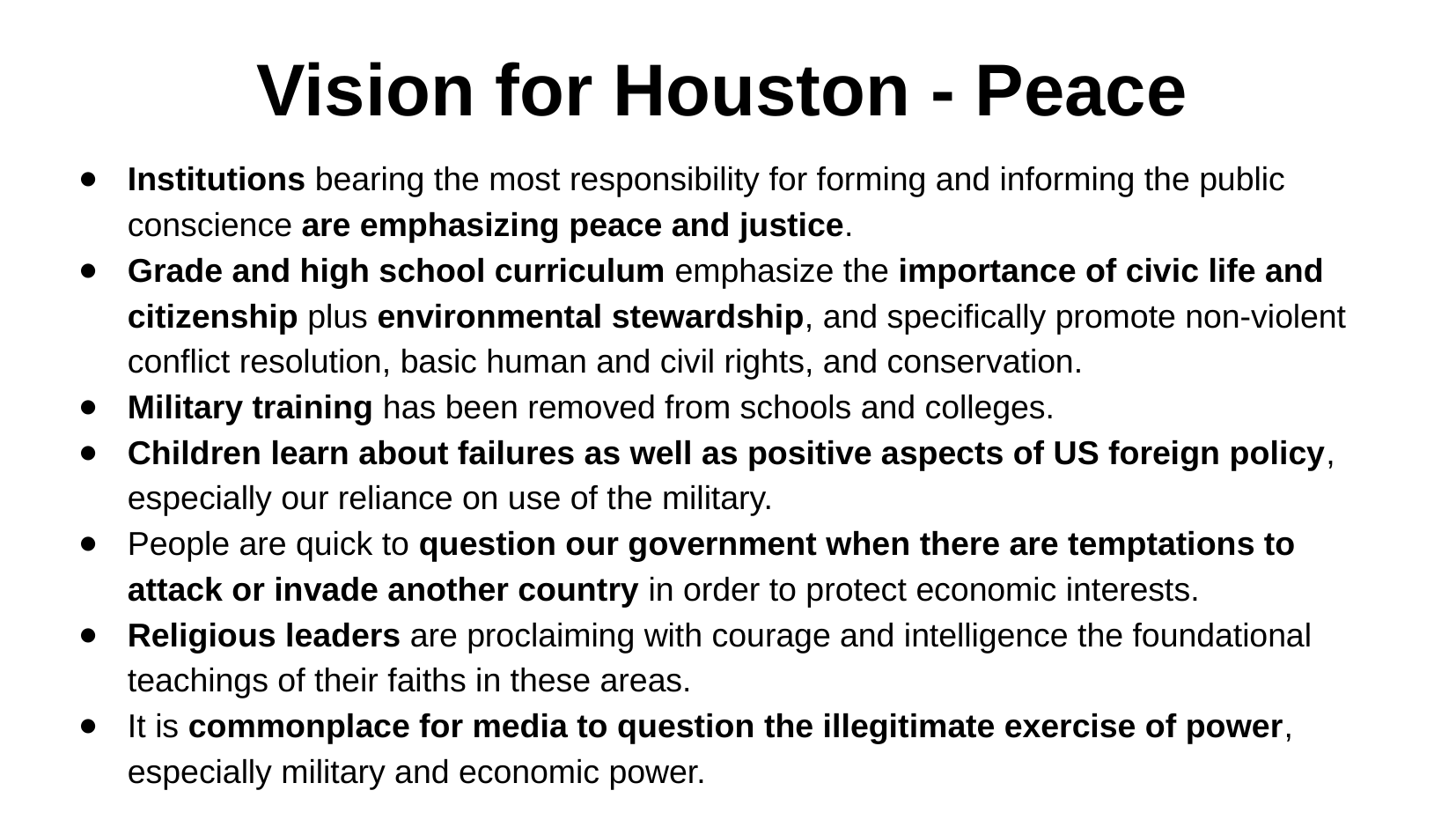

Vision for Houston - Peace
Institutions bearing the most responsibility for forming and informing the public conscience are emphasizing peace and justice.
Grade and high school curriculum emphasize the importance of civic life and citizenship plus environmental stewardship, and specifically promote non-violent conflict resolution, basic human and civil rights, and conservation.
Military training has been removed from schools and colleges.
Children learn about failures as well as positive aspects of US foreign policy, especially our reliance on use of the military.
People are quick to question our government when there are temptations to attack or invade another country in order to protect economic interests.
Religious leaders are proclaiming with courage and intelligence the foundational teachings of their faiths in these areas.
It is commonplace for media to question the illegitimate exercise of power, especially military and economic power.